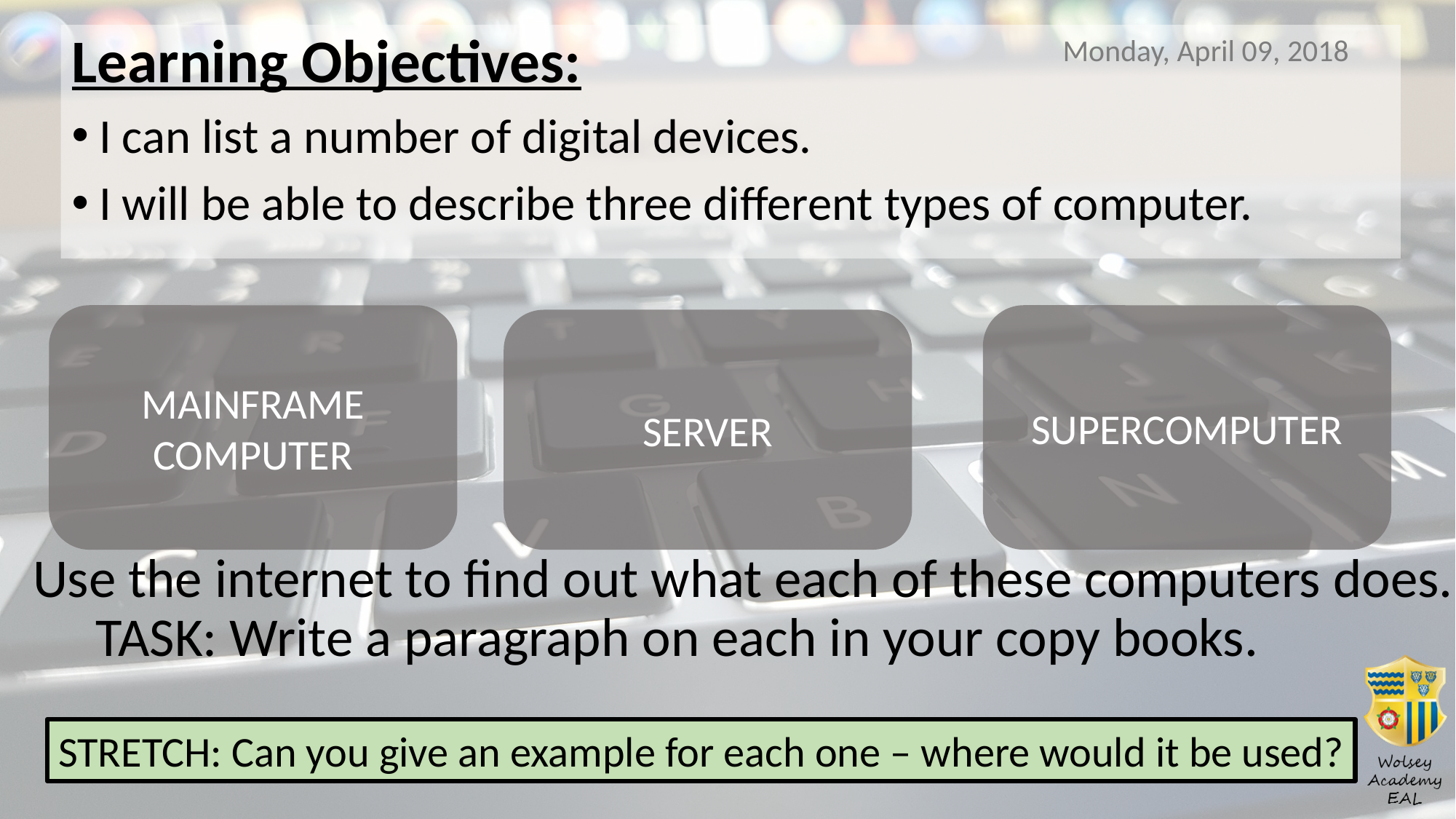

Learning Objectives:
I can list a number of digital devices.
I will be able to describe three different types of computer.
Monday, April 09, 2018
MAINFRAME COMPUTER
SUPERCOMPUTER
SERVER
Use the internet to find out what each of these computers does.
TASK: Write a paragraph on each in your copy books.
STRETCH: Can you give an example for each one – where would it be used?